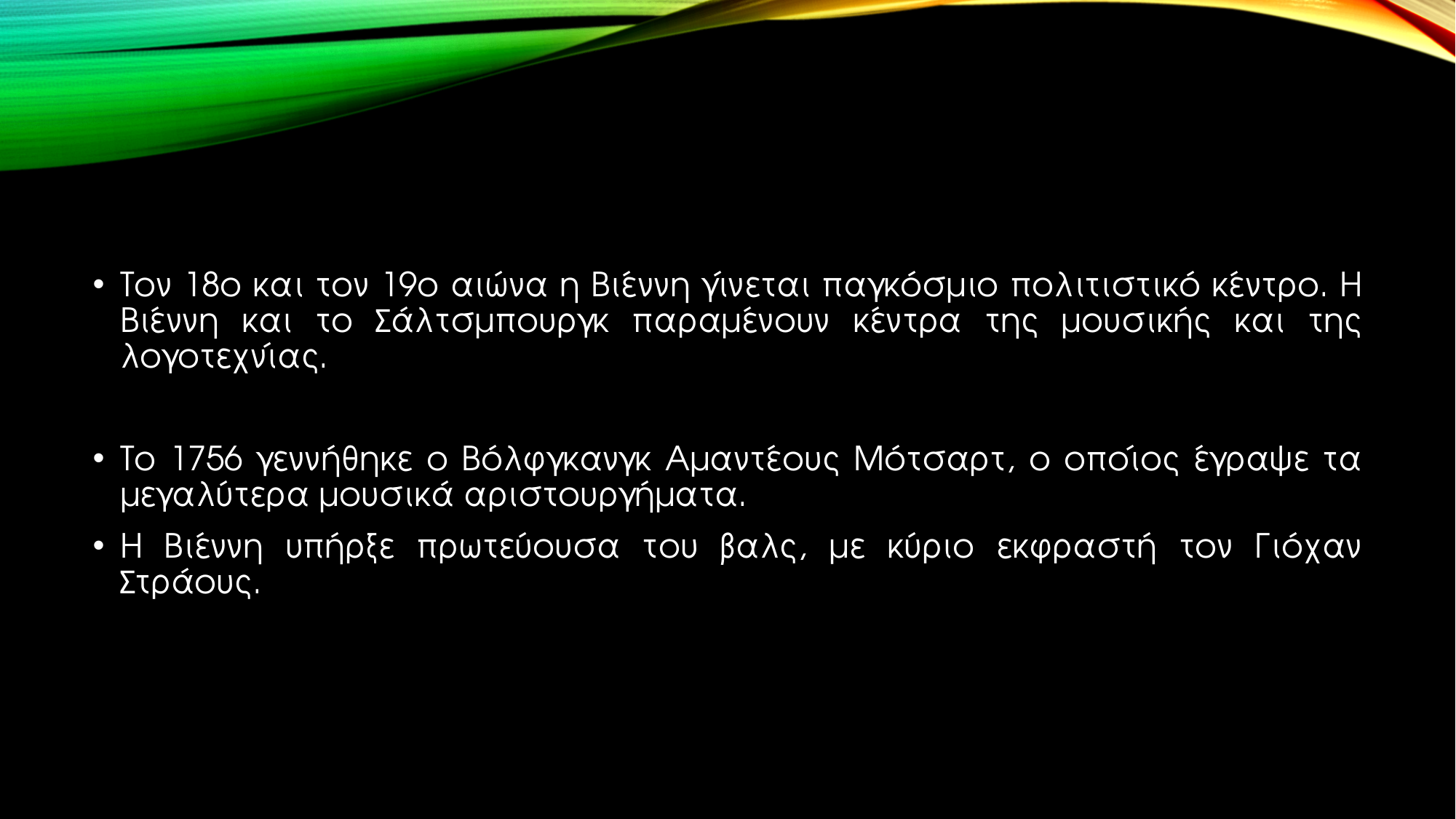

Τον 18ο και τον 19ο αιώνα η Βιέννη γίνεται παγκόσμιο πολιτιστικό κέντρο. Η Βιέννη και το Σάλτσμπουργκ παραμένουν κέντρα της μουσικής και της λογοτεχνίας.

Το 1756 γεννήθηκε ο Βόλφγκανγκ Αμαντέους Μότσαρτ, ο οποίος έγραψε τα μεγαλύτερα μουσικά αριστουργήματα.
Η Βιέννη υπήρξε πρωτεύουσα του βαλς, με κύριο εκφραστή τον Γιόχαν Στράους.